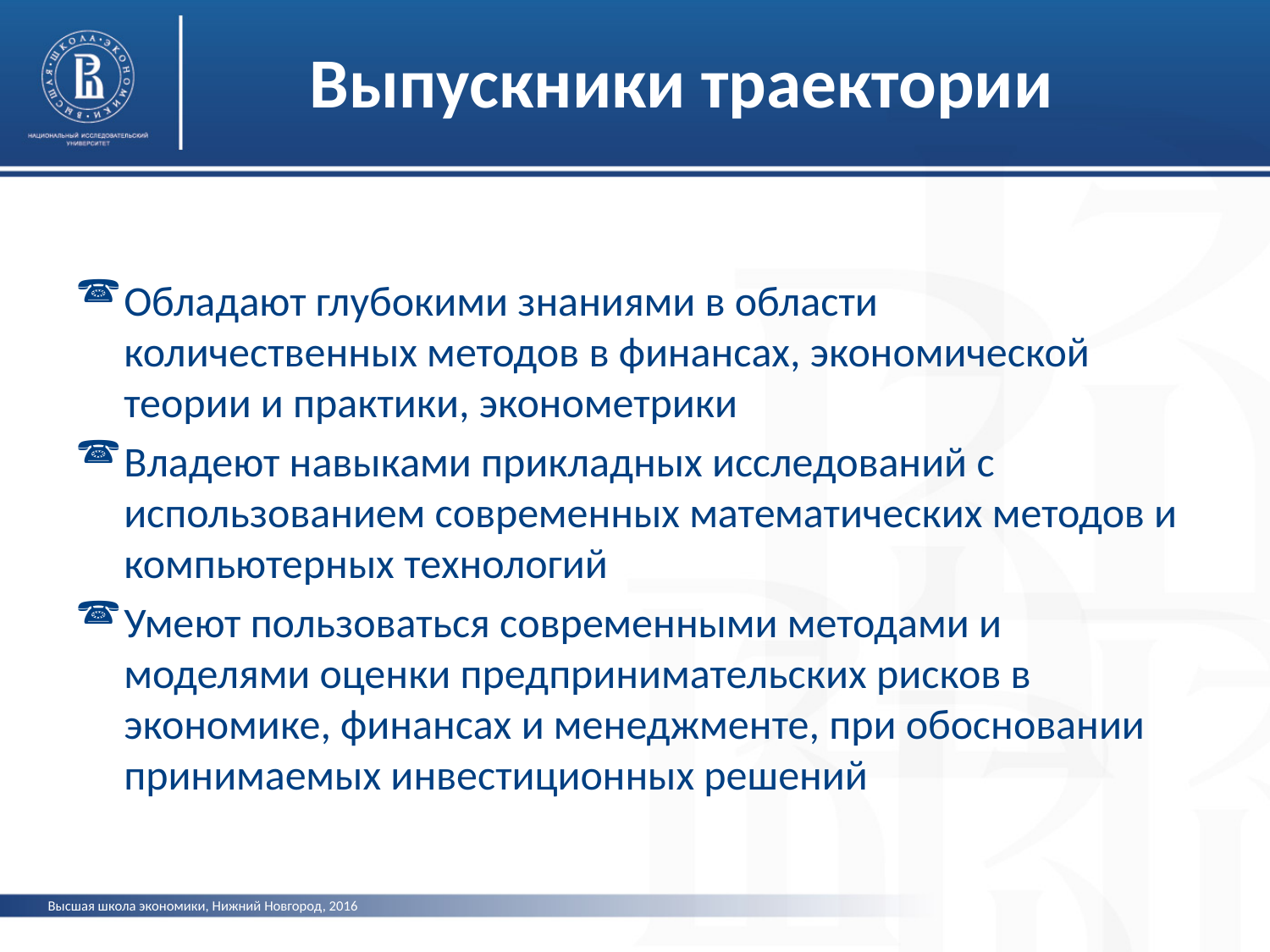

# Выпускники траектории
Обладают глубокими знаниями в области    количественных методов в финансах, экономической теории и практики, эконометрики
Владеют навыками прикладных исследований с      использованием современных математических методов и компьютерных технологий
Умеют пользоваться современными методами и      моделями оценки предпринимательских рисков в     экономике, финансах и менеджменте, при обосновании  принимаемых инвестиционных решений
Высшая школа экономики, Нижний Новгород, 2016